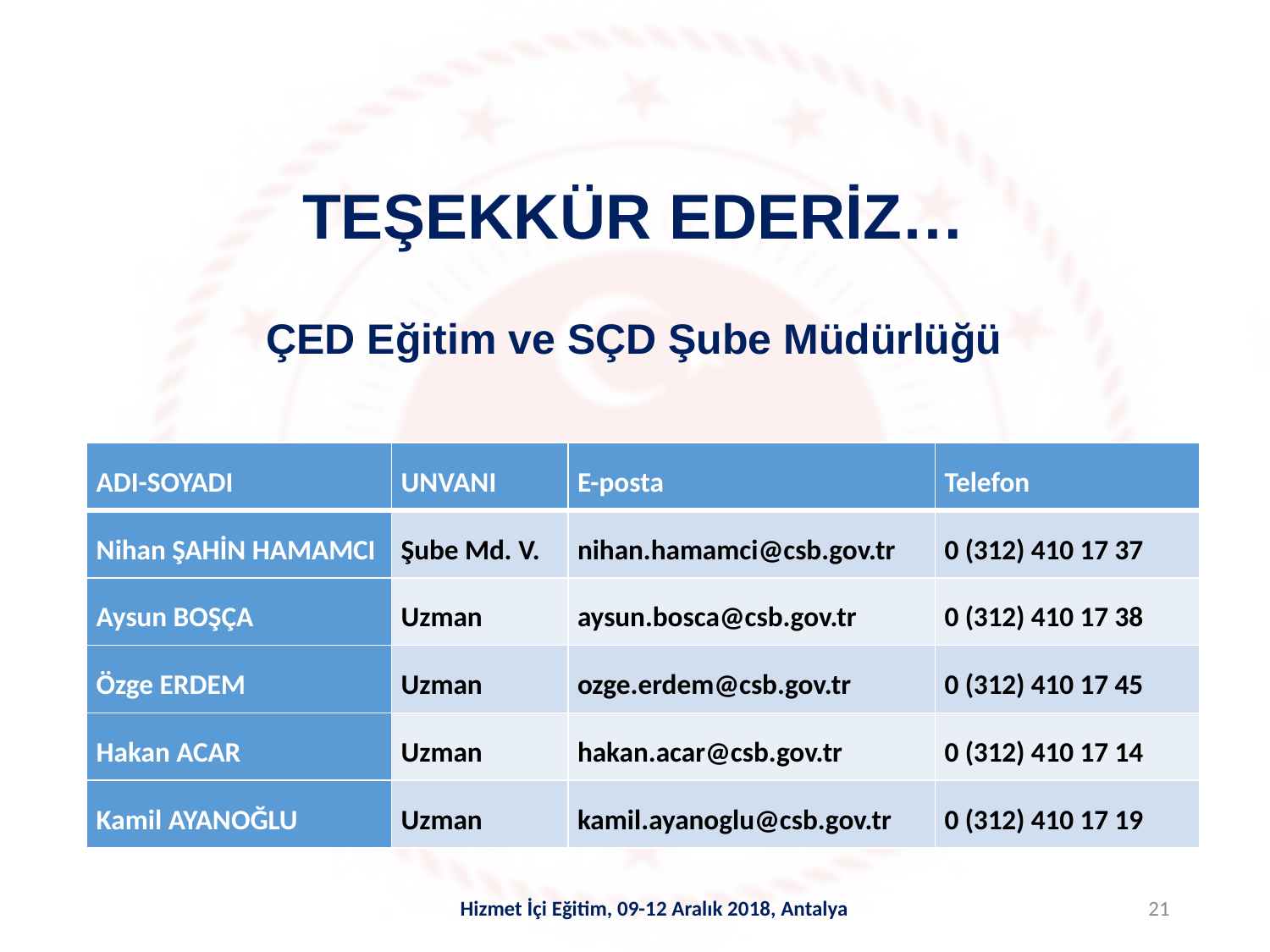

TEŞEKKÜR EDERİZ…

ÇED Eğitim ve SÇD Şube Müdürlüğü
| ADI-SOYADI | UNVANI | E-posta | Telefon |
| --- | --- | --- | --- |
| Nihan ŞAHİN HAMAMCI | Şube Md. V. | nihan.hamamci@csb.gov.tr | 0 (312) 410 17 37 |
| Aysun BOŞÇA | Uzman | aysun.bosca@csb.gov.tr | 0 (312) 410 17 38 |
| Özge ERDEM | Uzman | ozge.erdem@csb.gov.tr | 0 (312) 410 17 45 |
| Hakan ACAR | Uzman | hakan.acar@csb.gov.tr | 0 (312) 410 17 14 |
| Kamil AYANOĞLU | Uzman | kamil.ayanoglu@csb.gov.tr | 0 (312) 410 17 19 |
Hizmet İçi Eğitim, 09-12 Aralık 2018, Antalya
21